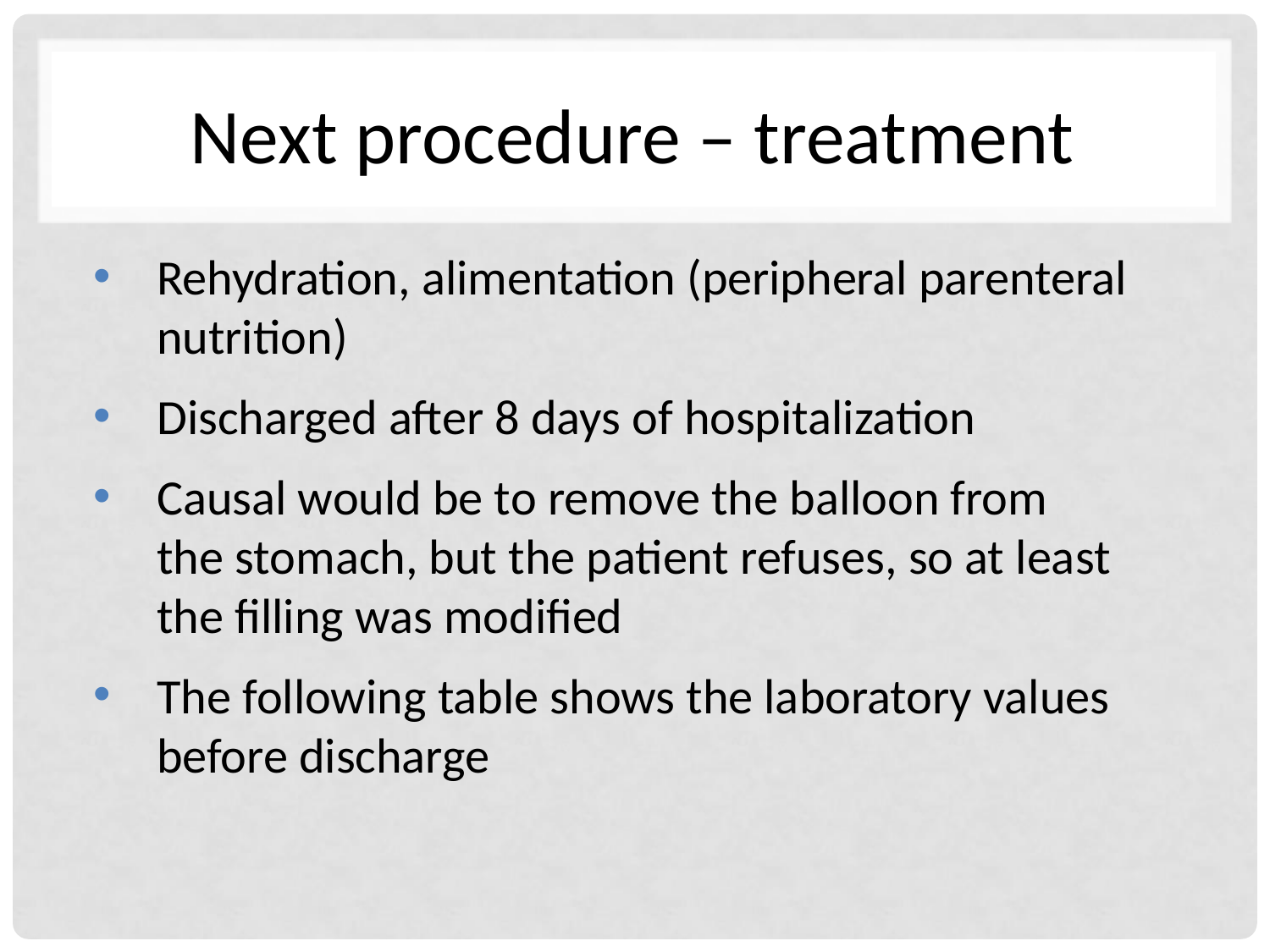

# Next procedure – treatment
Rehydration, alimentation (peripheral parenteral nutrition)
Discharged after 8 days of hospitalization
Causal would be to remove the balloon from
the stomach, but the patient refuses, so at least
the filling was modified
The following table shows the laboratory values before discharge